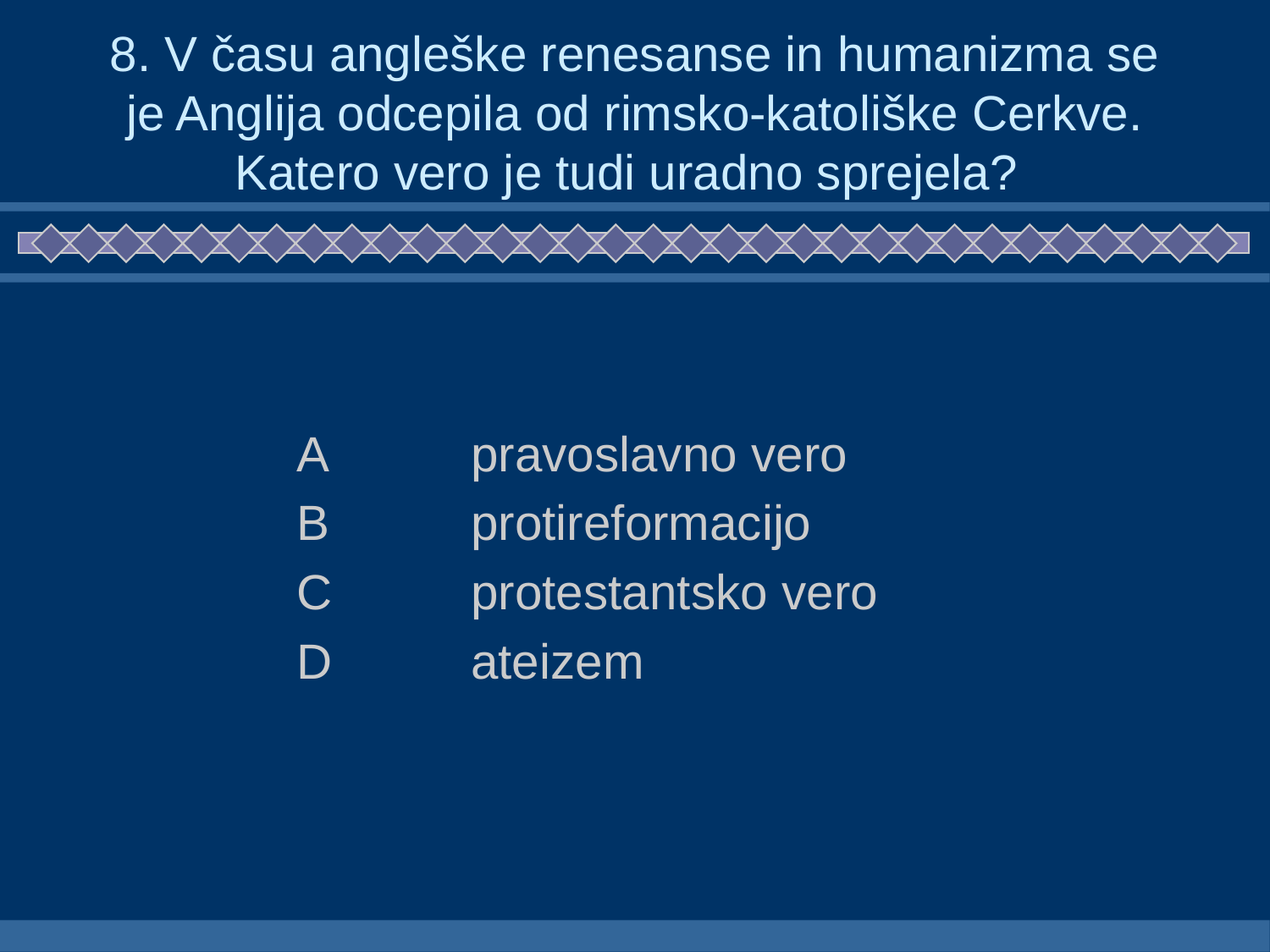

# 8. V času angleške renesanse in humanizma se je Anglija odcepila od rimsko-katoliške Cerkve. Katero vero je tudi uradno sprejela?
A 		pravoslavno vero
B		protireformacijo
C		protestantsko vero
D		ateizem